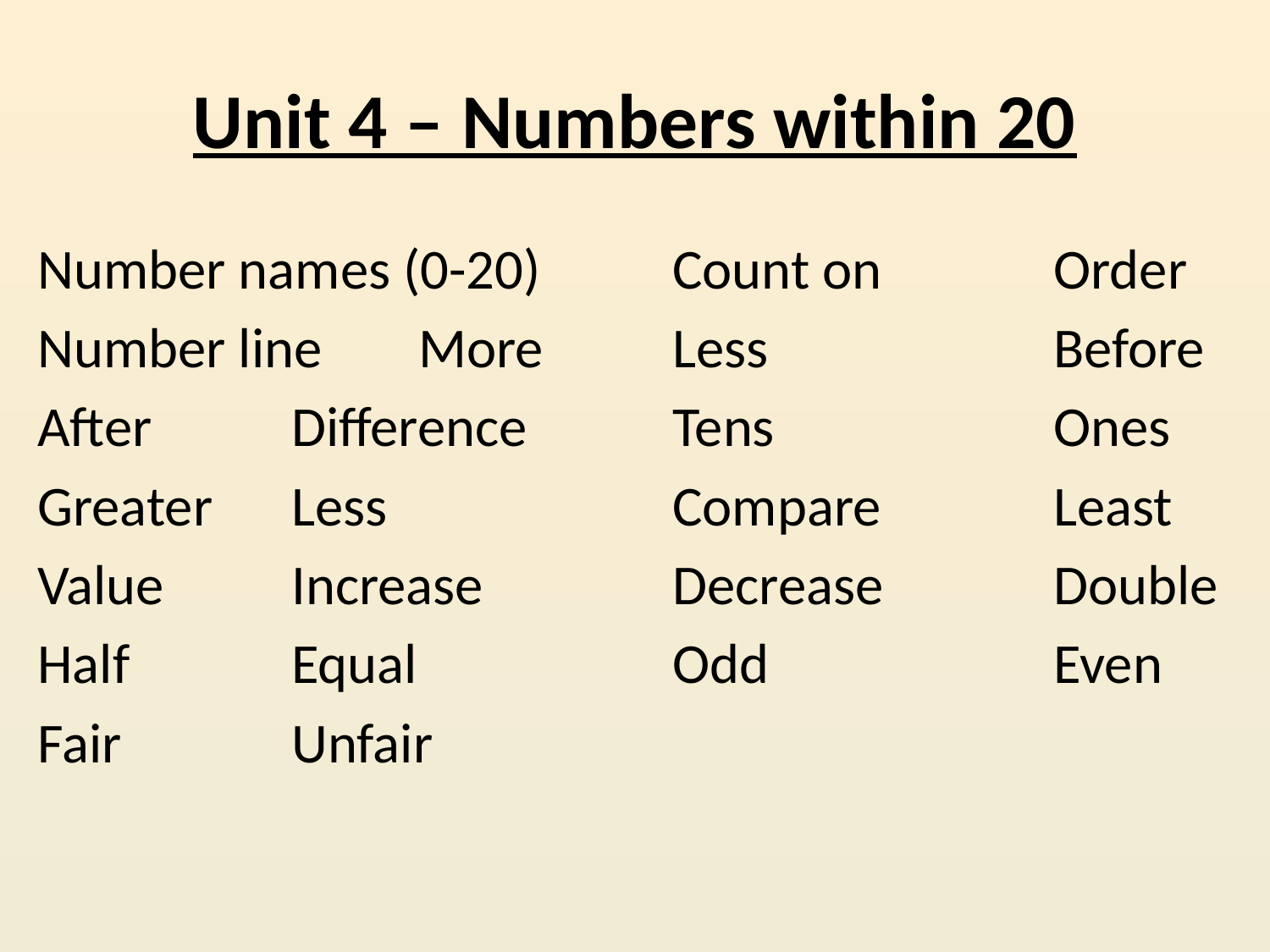

# Unit 4 – Numbers within 20
Number names (0-20)		Count on		Order
Number line	More		Less			Before
After		Difference		Tens			Ones
Greater	Less			Compare		Least
Value		Increase		Decrease		Double
Half		Equal			Odd			Even
Fair		Unfair